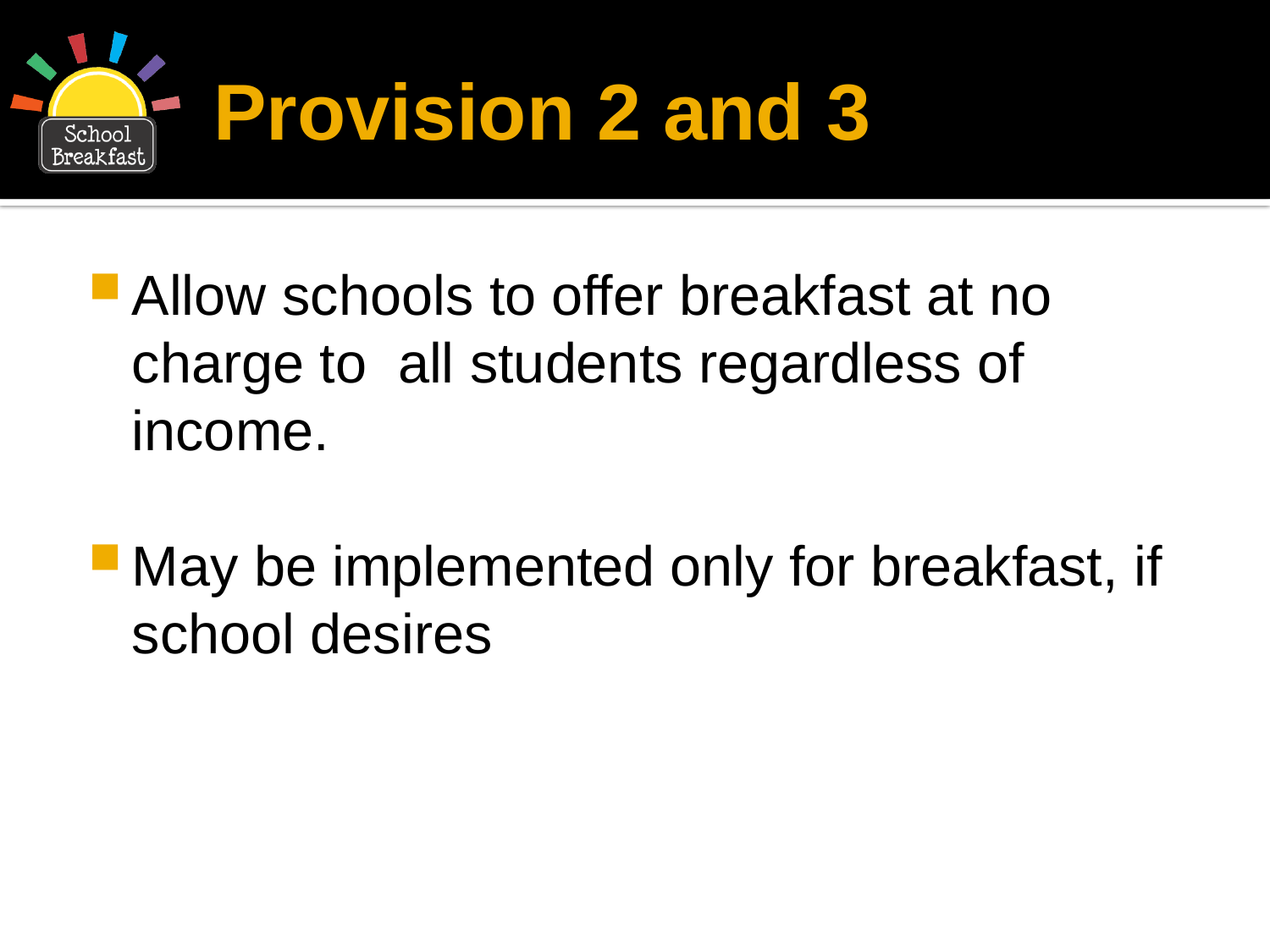

# Provision 2 and 3
Allow schools to offer breakfast at no charge to  all students regardless of income.

May be implemented only for breakfast, if school desires